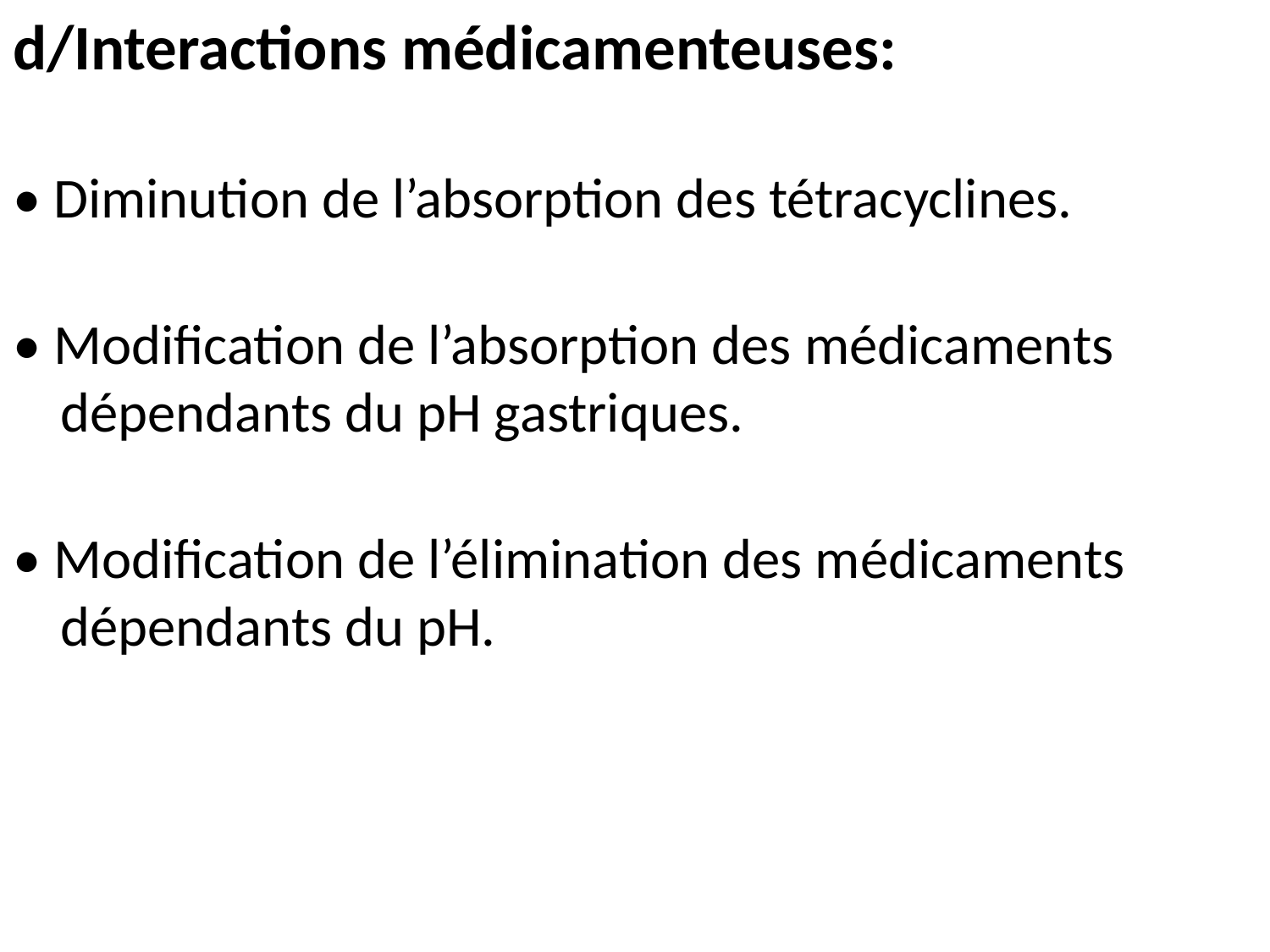

d/Interactions médicamenteuses:
• Diminution de l’absorption des tétracyclines.
• Modification de l’absorption des médicaments dépendants du pH gastriques.
• Modification de l’élimination des médicaments dépendants du pH.